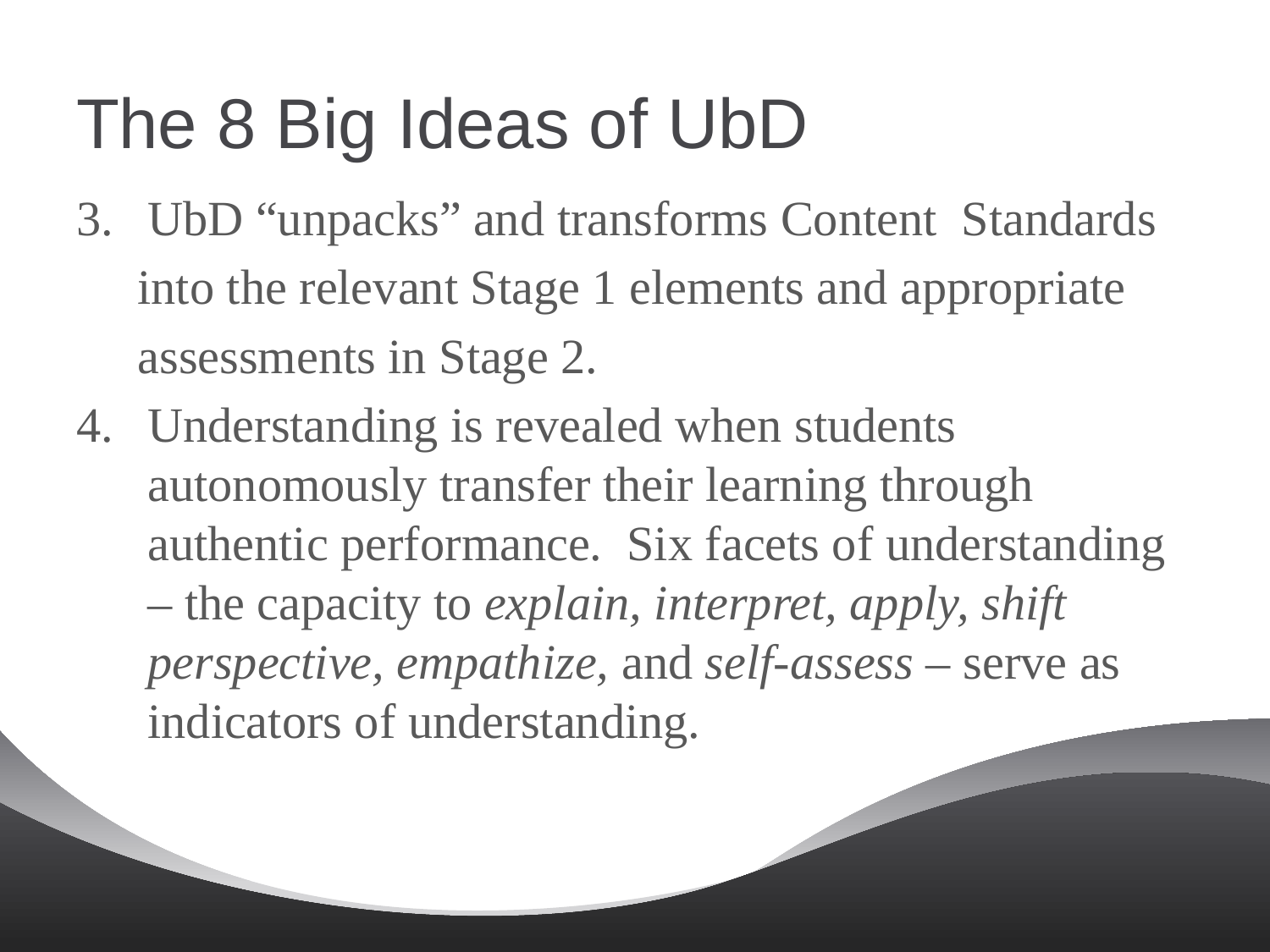

# The 8 Big Ideas of UbD
UbD “unpacks” and transforms Content  Standards
     into the relevant Stage 1 elements and appropriate
     assessments in Stage 2.
Understanding is revealed when students autonomously transfer their learning through authentic performance.  Six facets of understanding – the capacity to explain, interpret, apply, shift perspective, empathize, and self-assess – serve as indicators of understanding.